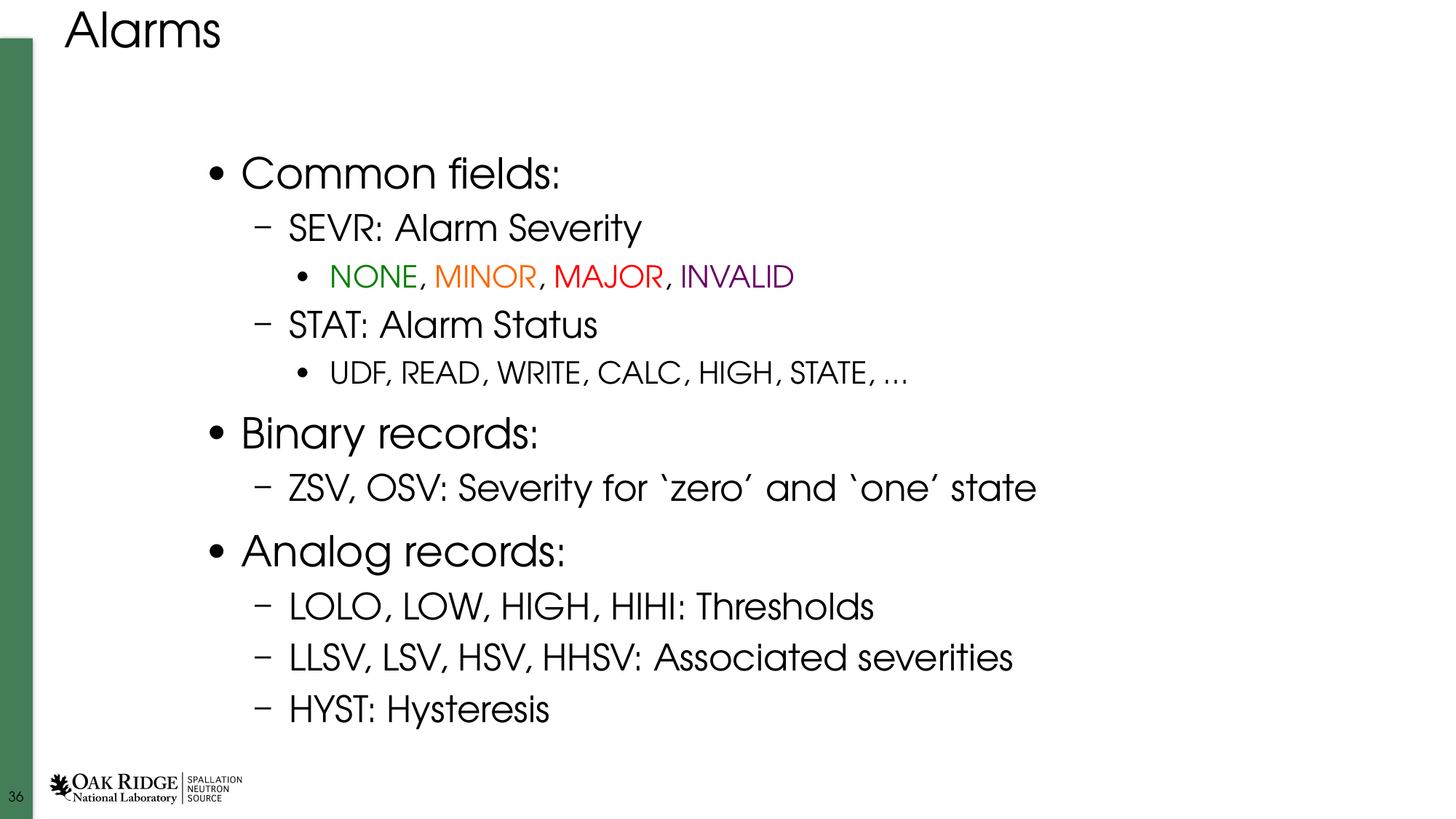

# Alarms
Common fields:
SEVR: Alarm Severity
NONE, MINOR, MAJOR, INVALID
STAT: Alarm Status
UDF, READ, WRITE, CALC, HIGH, STATE, …
Binary records:
ZSV, OSV: Severity for ‘zero’ and ‘one’ state
Analog records:
LOLO, LOW, HIGH, HIHI: Thresholds
LLSV, LSV, HSV, HHSV: Associated severities
HYST: Hysteresis